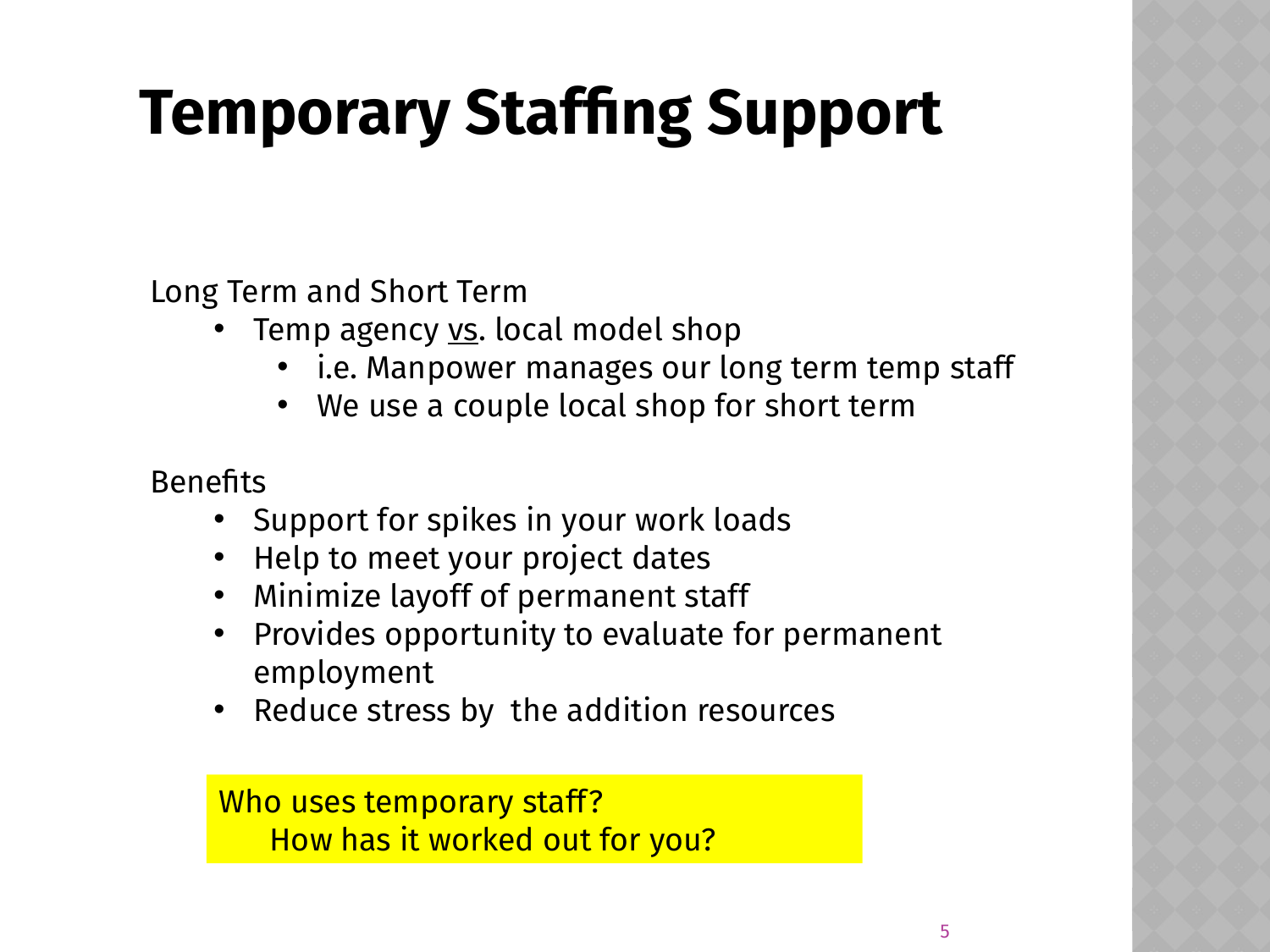

Temporary Staffing Support
Long Term and Short Term
Temp agency vs. local model shop
i.e. Manpower manages our long term temp staff
We use a couple local shop for short term

Benefits
Support for spikes in your work loads
Help to meet your project dates
Minimize layoff of permanent staff
Provides opportunity to evaluate for permanent employment
Reduce stress by  the addition resources
Who uses temporary staff?
      How has it worked out for you?
5